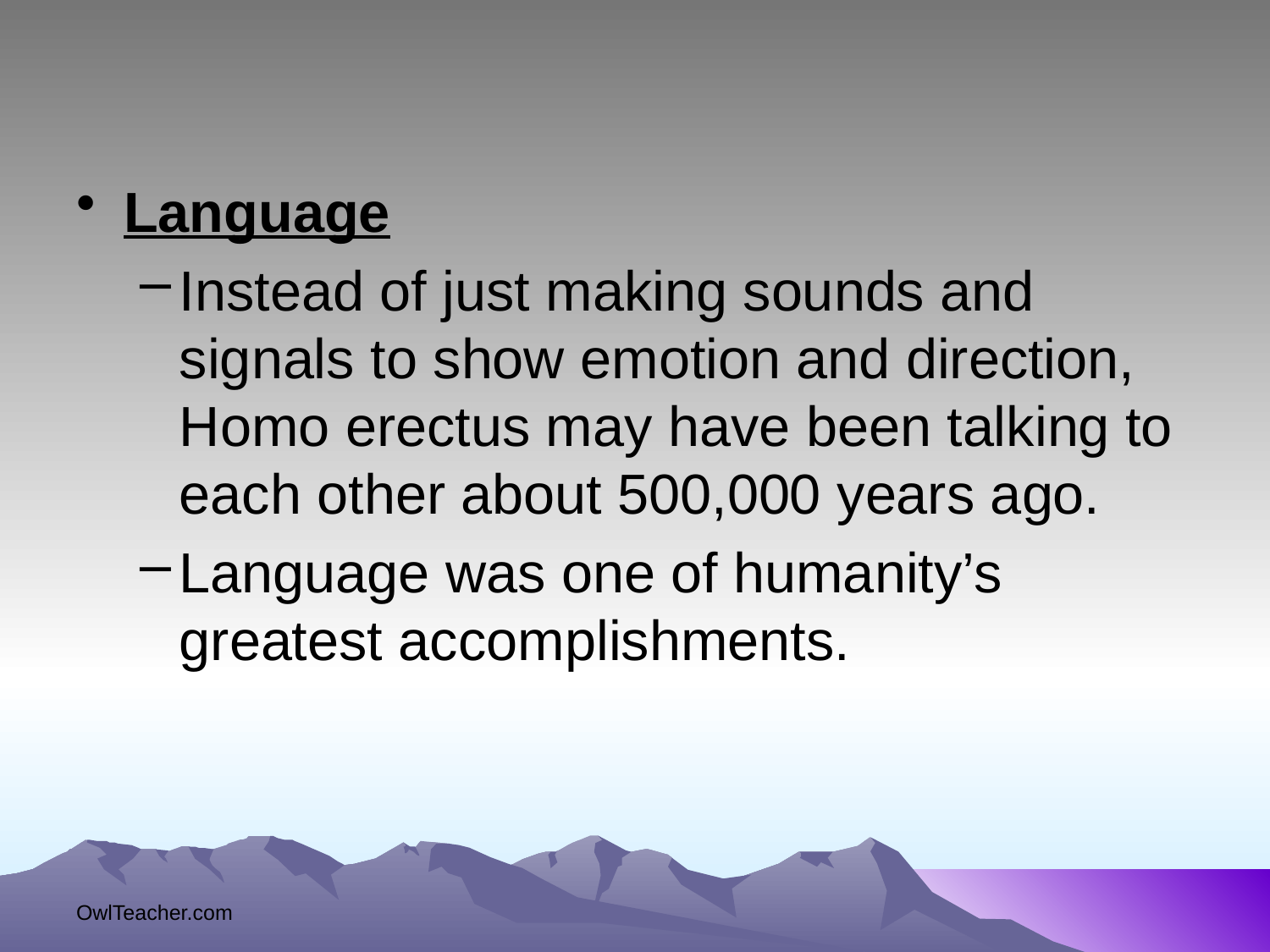

Language
Instead of just making sounds and signals to show emotion and direction, Homo erectus may have been talking to each other about 500,000 years ago.
Language was one of humanity’s greatest accomplishments.

OwlTeacher.com